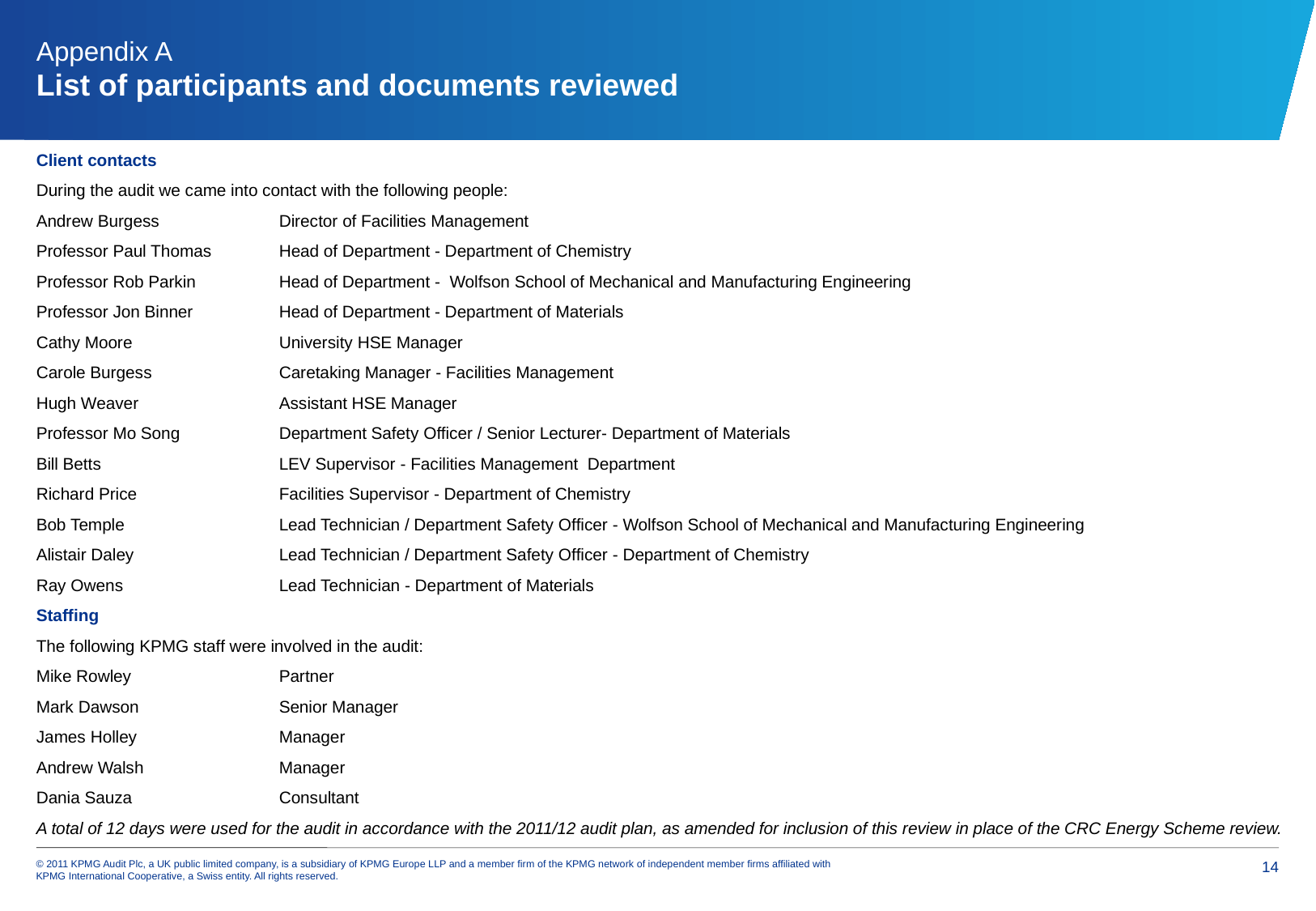

# Appendix A List of participants and documents reviewed
Client contacts
During the audit we came into contact with the following people:
Andrew Burgess	Director of Facilities Management
Professor Paul Thomas	Head of Department - Department of Chemistry
Professor Rob Parkin	Head of Department -  Wolfson School of Mechanical and Manufacturing Engineering
Professor Jon Binner 	Head of Department - Department of Materials
Cathy Moore		University HSE Manager
Carole Burgess		Caretaking Manager - Facilities Management
Hugh Weaver		Assistant HSE Manager
Professor Mo Song	Department Safety Officer / Senior Lecturer- Department of Materials
Bill Betts		LEV Supervisor - Facilities Management  Department
Richard Price		Facilities Supervisor - Department of Chemistry
Bob Temple 		Lead Technician / Department Safety Officer - Wolfson School of Mechanical and Manufacturing Engineering
Alistair Daley		Lead Technician / Department Safety Officer - Department of Chemistry
Ray Owens		Lead Technician - Department of Materials
Staffing
The following KPMG staff were involved in the audit:
Mike Rowley		Partner
Mark Dawson		Senior Manager
James Holley		Manager
Andrew Walsh		Manager
Dania Sauza		Consultant
A total of 12 days were used for the audit in accordance with the 2011/12 audit plan, as amended for inclusion of this review in place of the CRC Energy Scheme review.